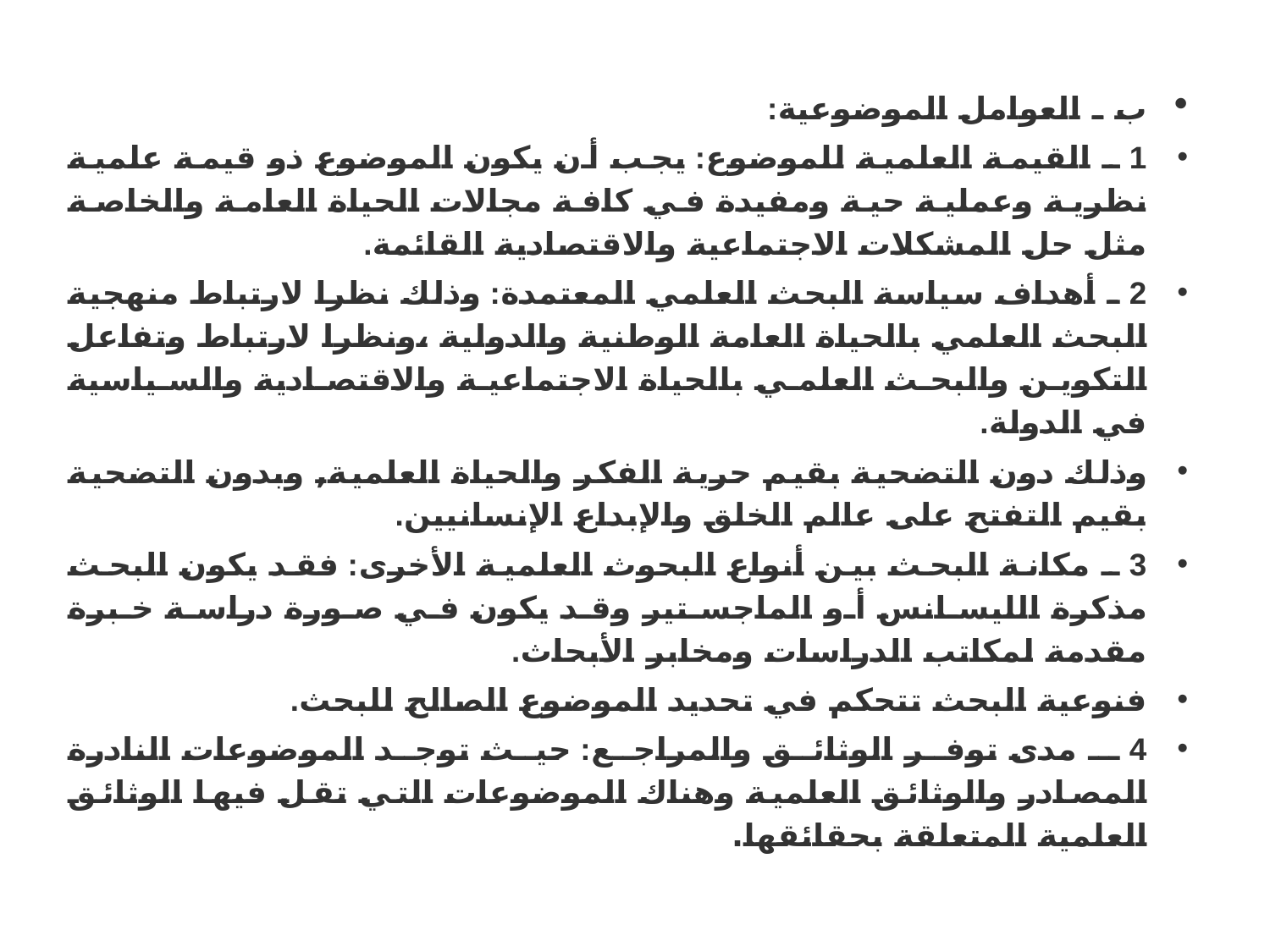

ب ـ العوامل الموضوعية:
1 ـ القيمة العلمية للموضوع: يجب أن يكون الموضوع ذو قيمة علمية نظرية وعملية حية ومفيدة في كافة مجالات الحياة العامة والخاصة مثل حل المشكلات الاجتماعية والاقتصادية القائمة.
2 ـ أهداف سياسة البحث العلمي المعتمدة: وذلك نظرا لارتباط منهجية البحث العلمي بالحياة العامة الوطنية والدولية ،ونظرا لارتباط وتفاعل التكوين والبحث العلمي بالحياة الاجتماعية والاقتصادية والسياسية في الدولة.
وذلك دون التضحية بقيم حرية الفكر والحياة العلمية, وبدون التضحية بقيم التفتح على عالم الخلق والإبداع الإنسانيين.
3 ـ مكانة البحث بين أنواع البحوث العلمية الأخرى: فقد يكون البحث مذكرة الليسانس أو الماجستير وقد يكون في صورة دراسة خبرة مقدمة لمكاتب الدراسات ومخابر الأبحاث.
فنوعية البحث تتحكم في تحديد الموضوع الصالح للبحث.
4 ـ مدى توفر الوثائق والمراجع: حيث توجد الموضوعات النادرة المصادر والوثائق العلمية وهناك الموضوعات التي تقل فيها الوثائق العلمية المتعلقة بحقائقها.